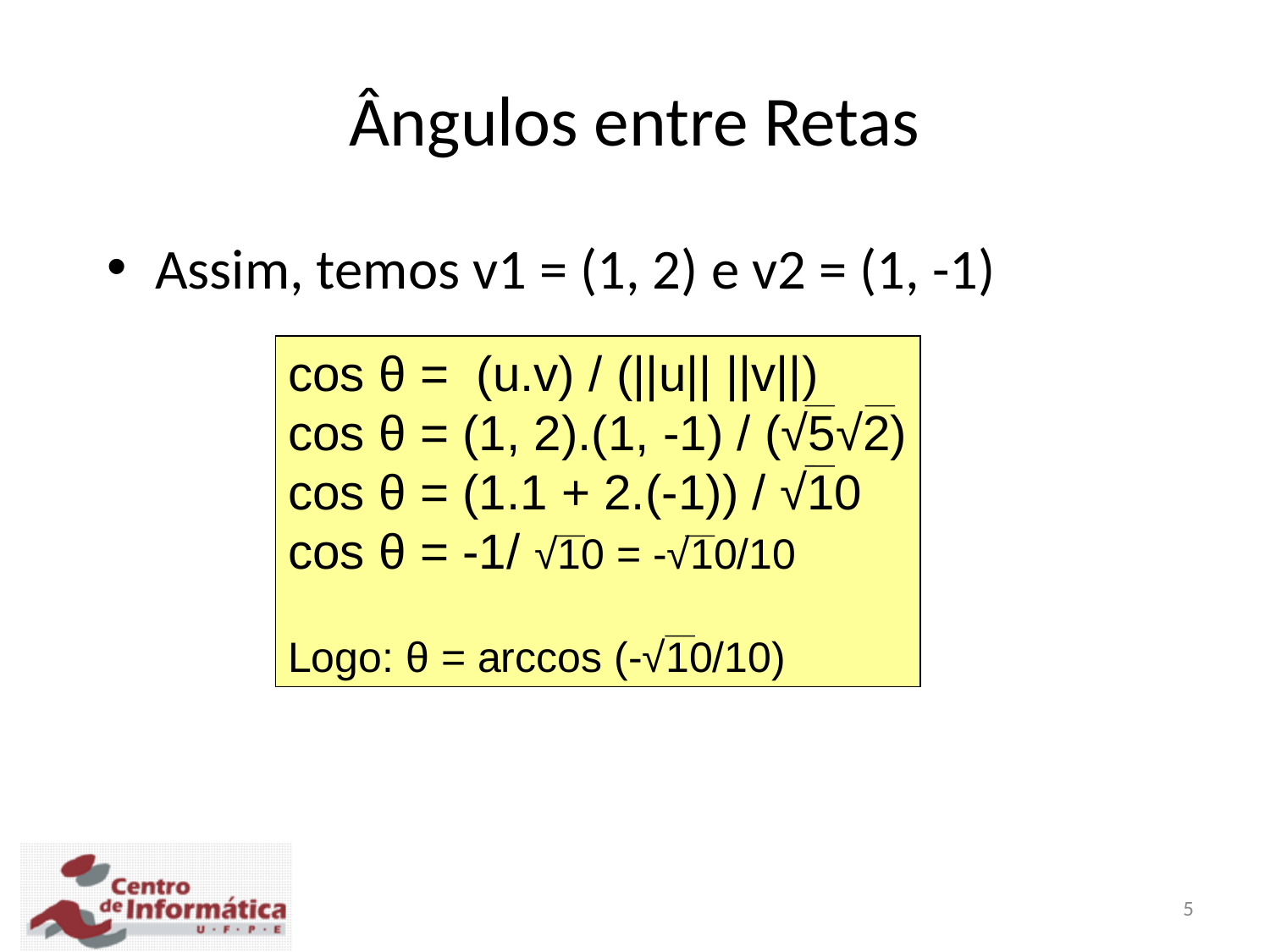

Ângulos entre Retas
Assim, temos v1 = (1, 2) e v2 = (1, -1)
cos θ =  (u.v) / (||u|| ||v||)
cos θ = (1, 2).(1, -1) / (√5√2)
cos θ = (1.1 + 2.(-1)) / √10
cos θ = -1/ √10 = -√10/10

Logo: θ = arccos (-√10/10)

5